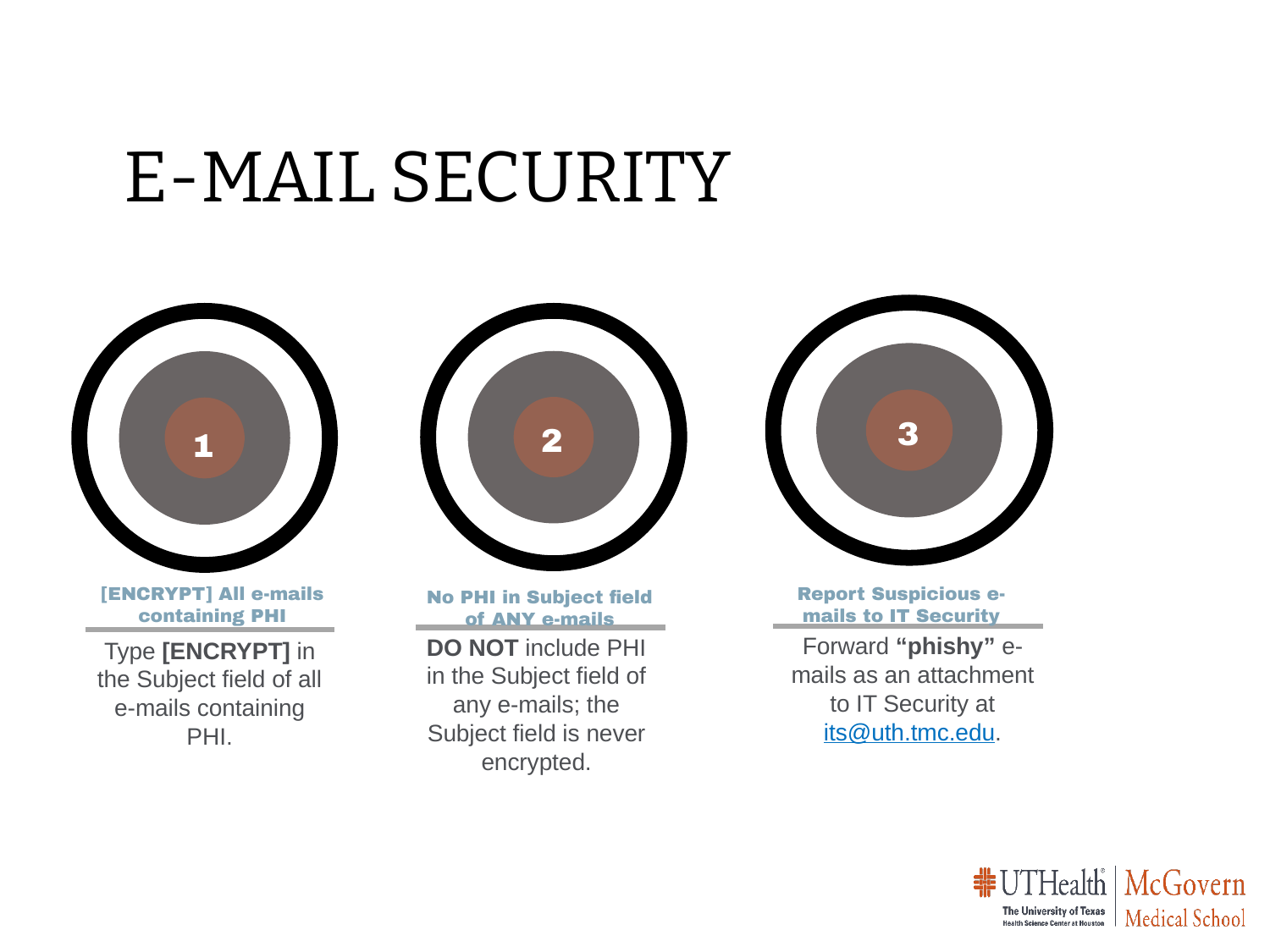

# E-mail Security

3
Report Suspicious e-mails to IT Security
Forward “phishy” e-mails as an attachment to IT Security at its@uth.tmc.edu.

2
No PHI in Subject field of ANY e-mails
DO NOT include PHI in the Subject field of any e-mails; the Subject field is never encrypted.

1
[ENCRYPT] All e-mails containing PHI
Type [ENCRYPT] in the Subject field of all e-mails containing PHI.